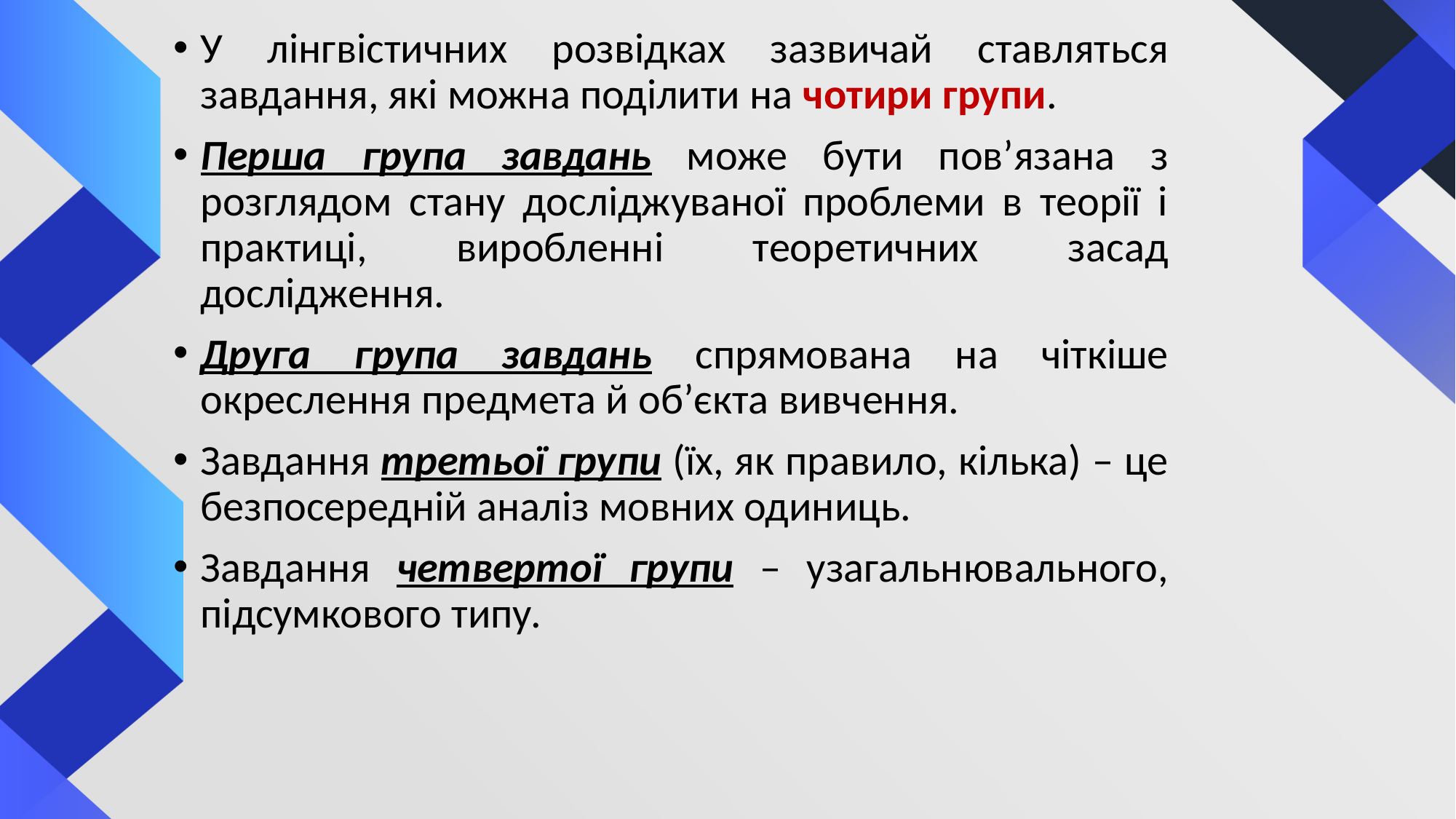

У лінгвістичних розвідках зазвичай ставляться завдання, які можна поділити на чотири групи.
Перша група завдань може бути пов’язана з розглядом стану досліджуваної проблеми в теорії і практиці, виробленні теоретичних засад дослідження.
Друга група завдань спрямована на чіткіше окреслення предмета й об’єкта вивчення.
Завдання третьої групи (їх, як правило, кілька) – це безпосередній аналіз мовних одиниць.
Завдання четвертої групи – узагальнювального, підсумкового типу.